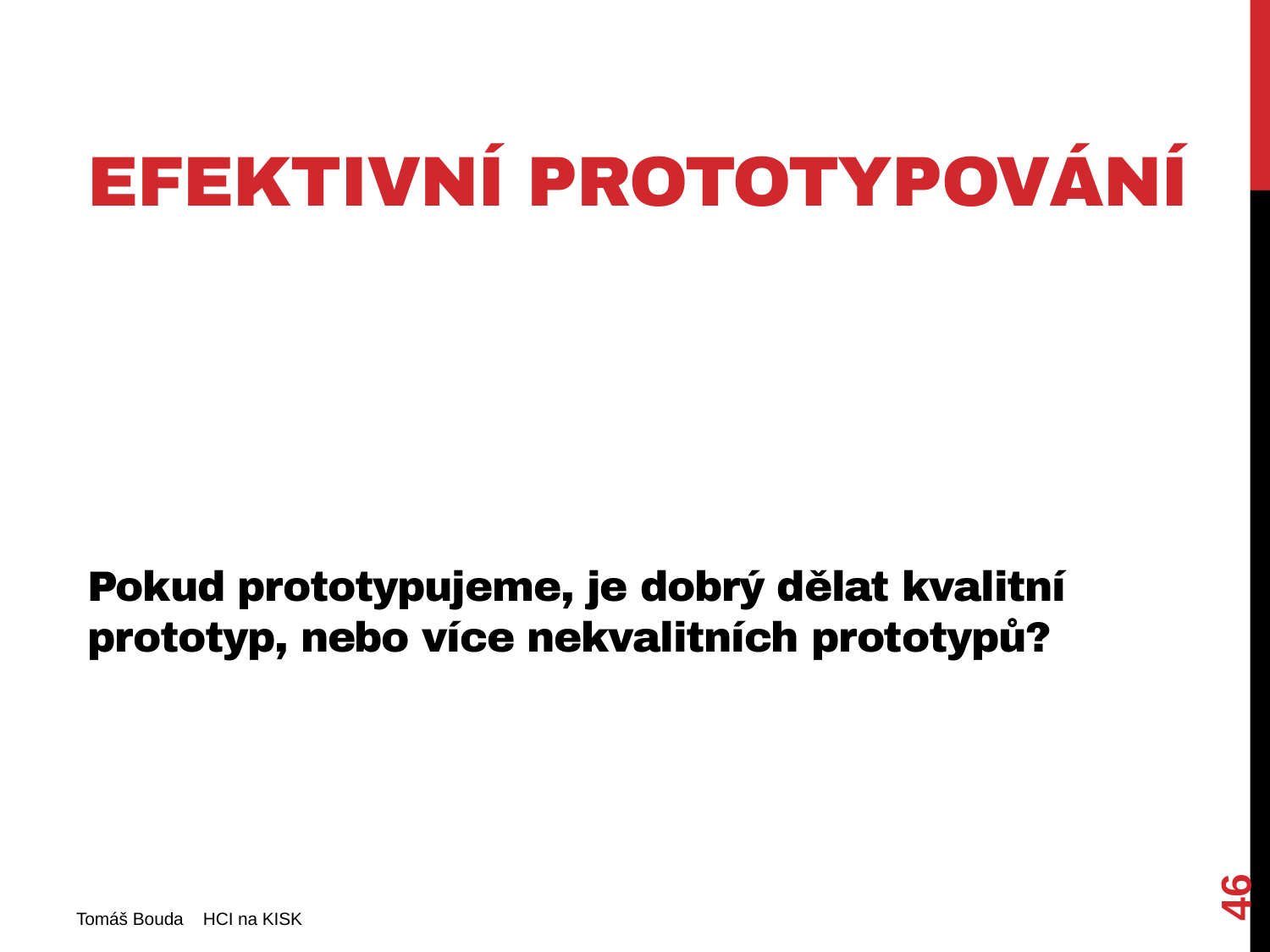

# Efektivní prototypování Pokud prototypujeme, je dobrý dělat kvalitní prototyp, nebo více nekvalitních prototypů?
46
Tomáš Bouda    HCI na KISK